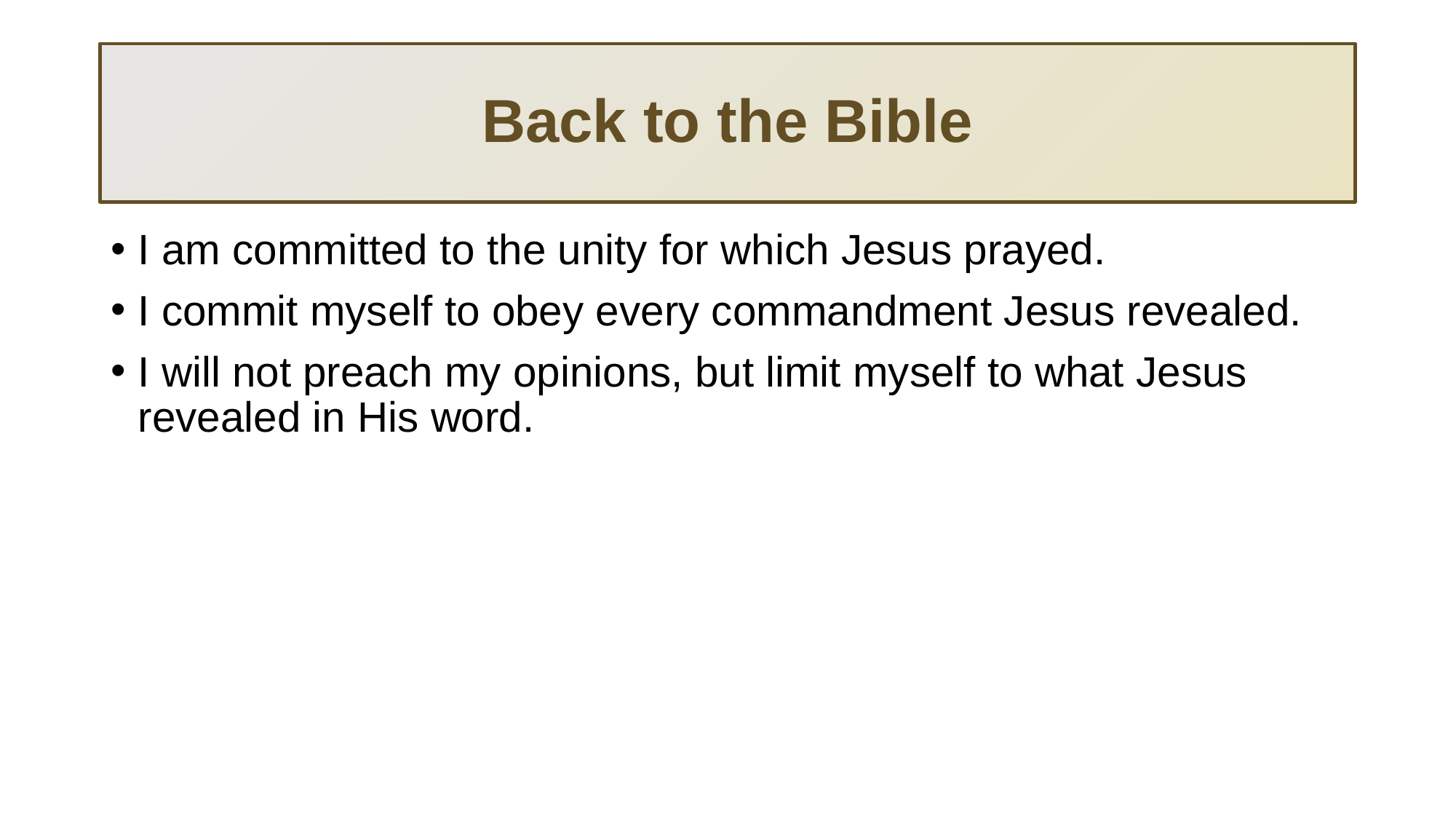

# Back to the Bible
I am committed to the unity for which Jesus prayed.
I commit myself to obey every commandment Jesus revealed.
I will not preach my opinions, but limit myself to what Jesus revealed in His word.